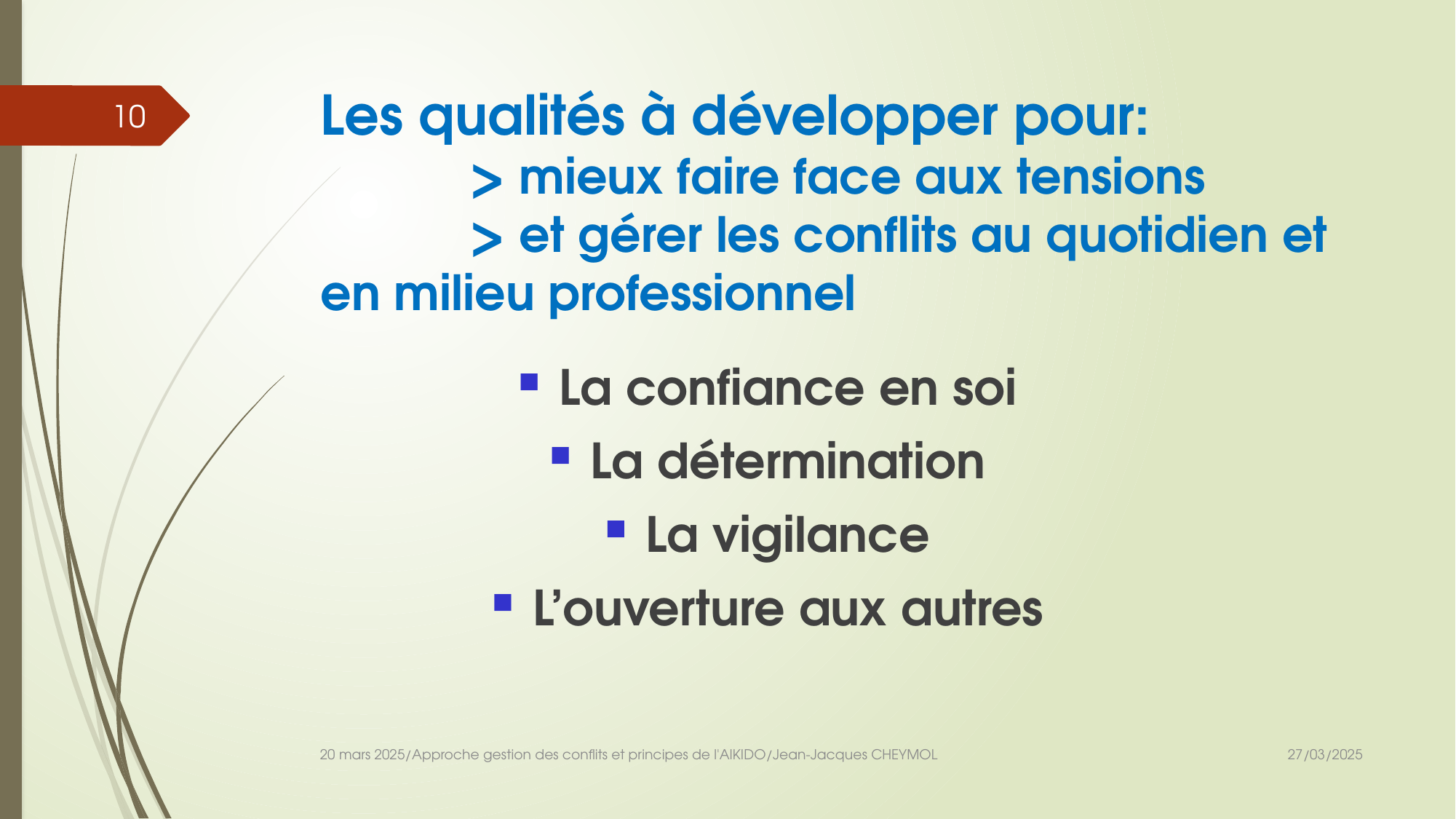

# Les qualités à développer pour: > mieux faire face aux tensions > et gérer les conflits au quotidien et en milieu professionnel
10
La confiance en soi
La détermination
La vigilance
L’ouverture aux autres

27/03/2025
20 mars 2025/Approche gestion des conflits et principes de l'AIKIDO/Jean-Jacques CHEYMOL